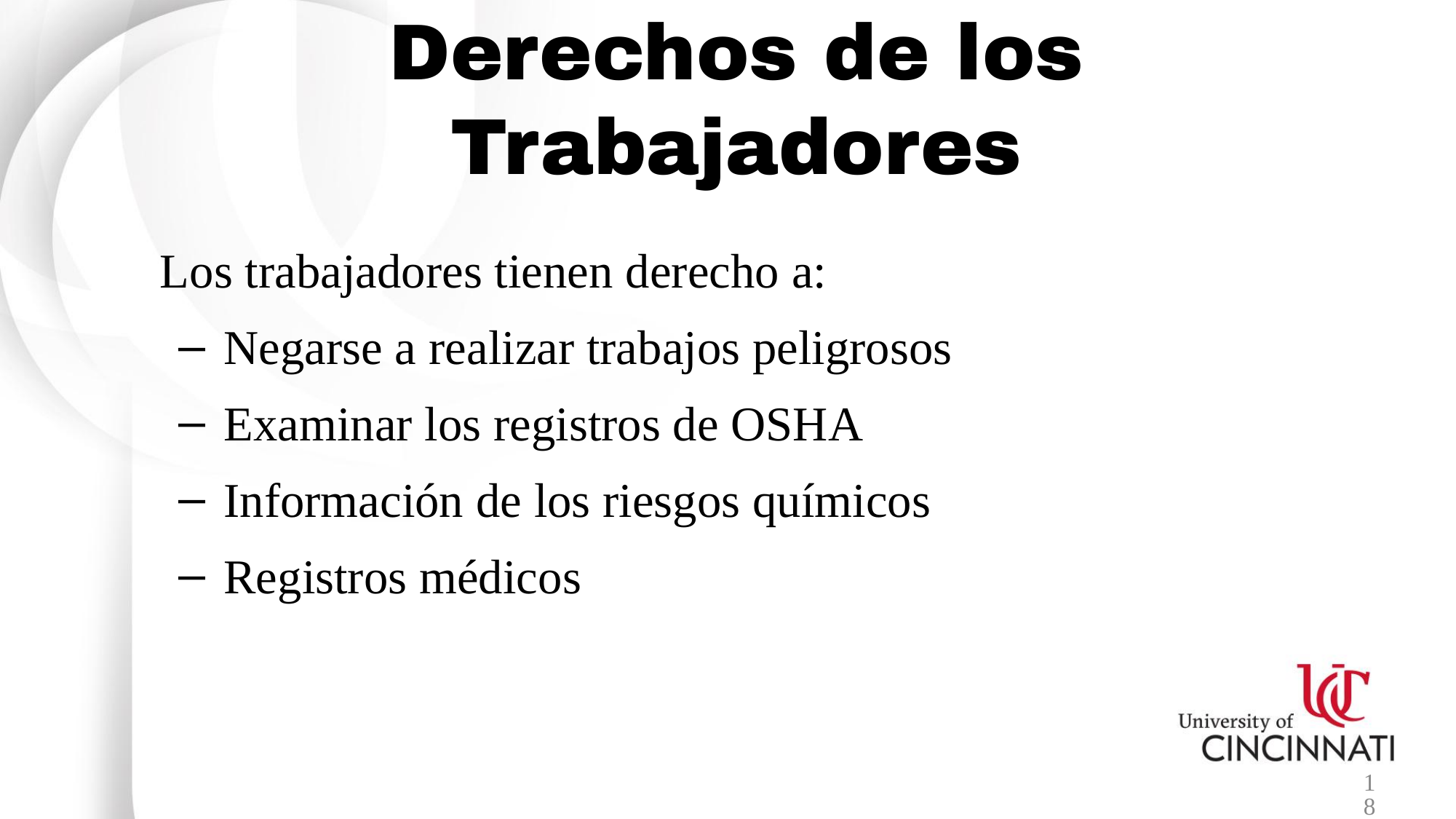

# Derechos de los Trabajadores
Los trabajadores tienen derecho a:
Negarse a realizar trabajos peligrosos
Examinar los registros de OSHA
Información de los riesgos químicos
Registros médicos
18